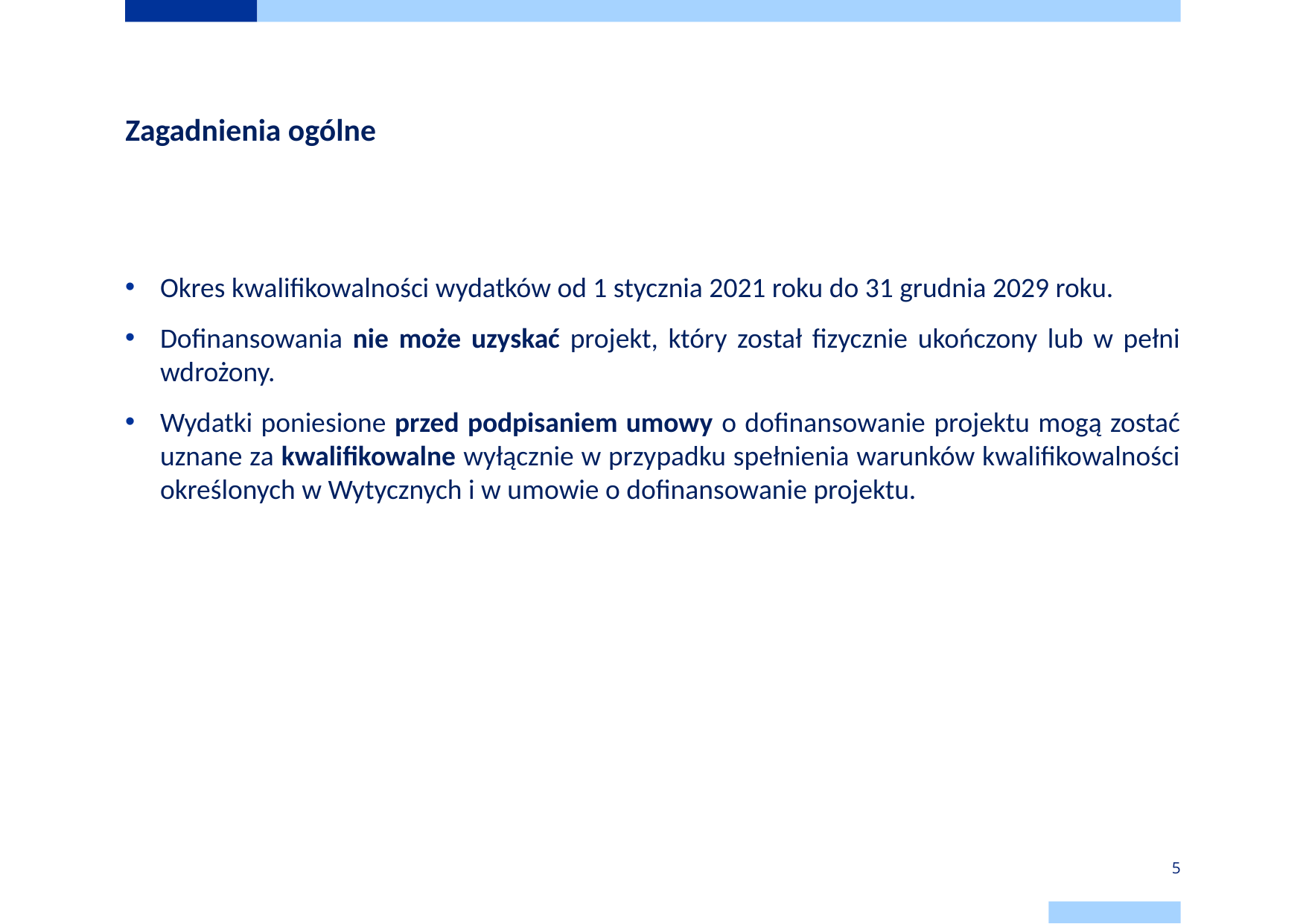

# Zagadnienia ogólne

Okres kwalifikowalności wydatków od 1 stycznia 2021 roku do 31 grudnia 2029 roku.
Dofinansowania nie może uzyskać projekt, który został fizycznie ukończony lub w pełni wdrożony.
Wydatki poniesione przed podpisaniem umowy o dofinansowanie projektu mogą zostać uznane za kwalifikowalne wyłącznie w przypadku spełnienia warunków kwalifikowalności określonych w Wytycznych i w umowie o dofinansowanie projektu.

5